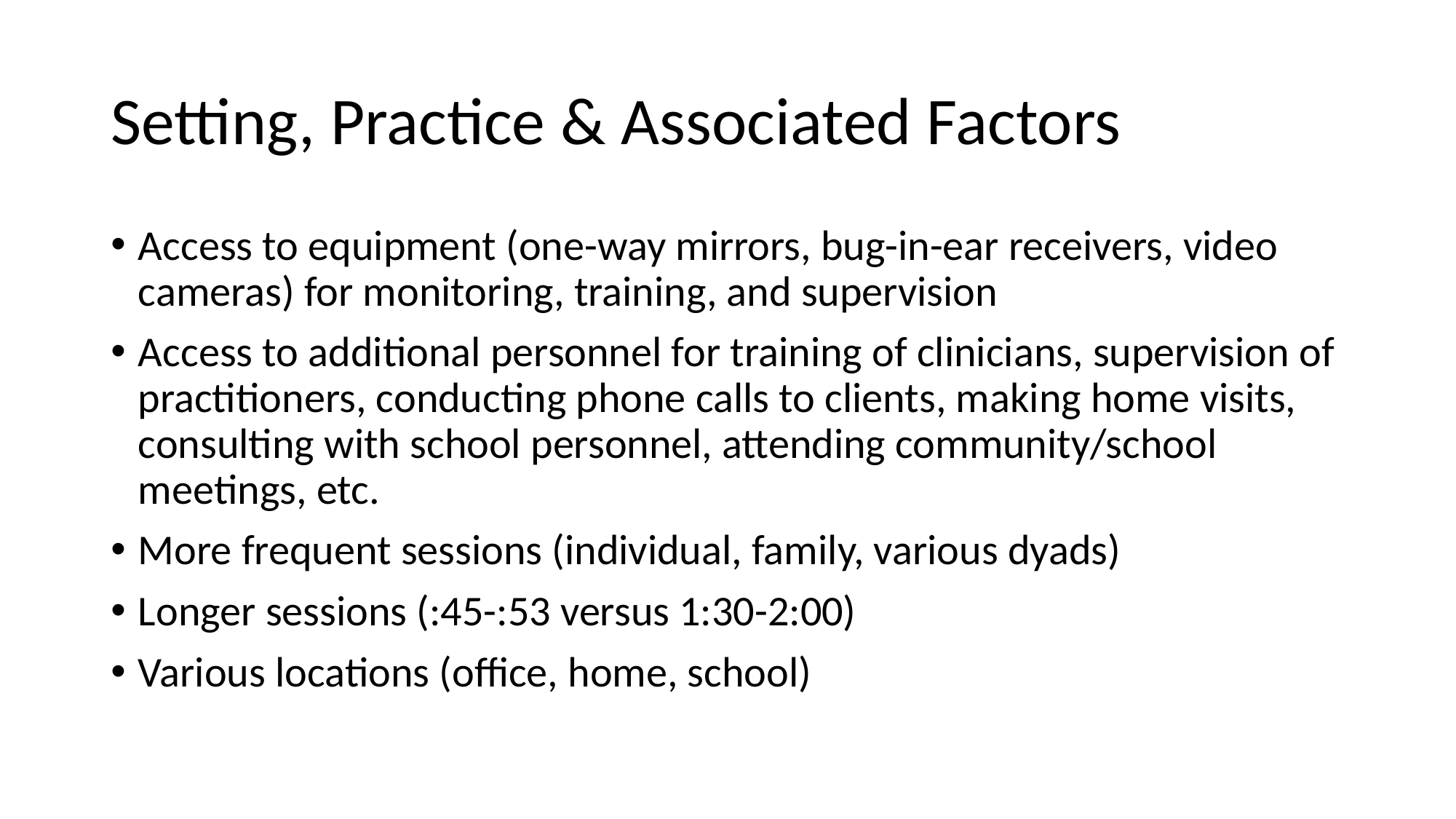

# Setting, Practice & Associated Factors
Access to equipment (one-way mirrors, bug-in-ear receivers, video cameras) for monitoring, training, and supervision
Access to additional personnel for training of clinicians, supervision of practitioners, conducting phone calls to clients, making home visits, consulting with school personnel, attending community/school meetings, etc.
More frequent sessions (individual, family, various dyads)
Longer sessions (:45-:53 versus 1:30-2:00)
Various locations (office, home, school)